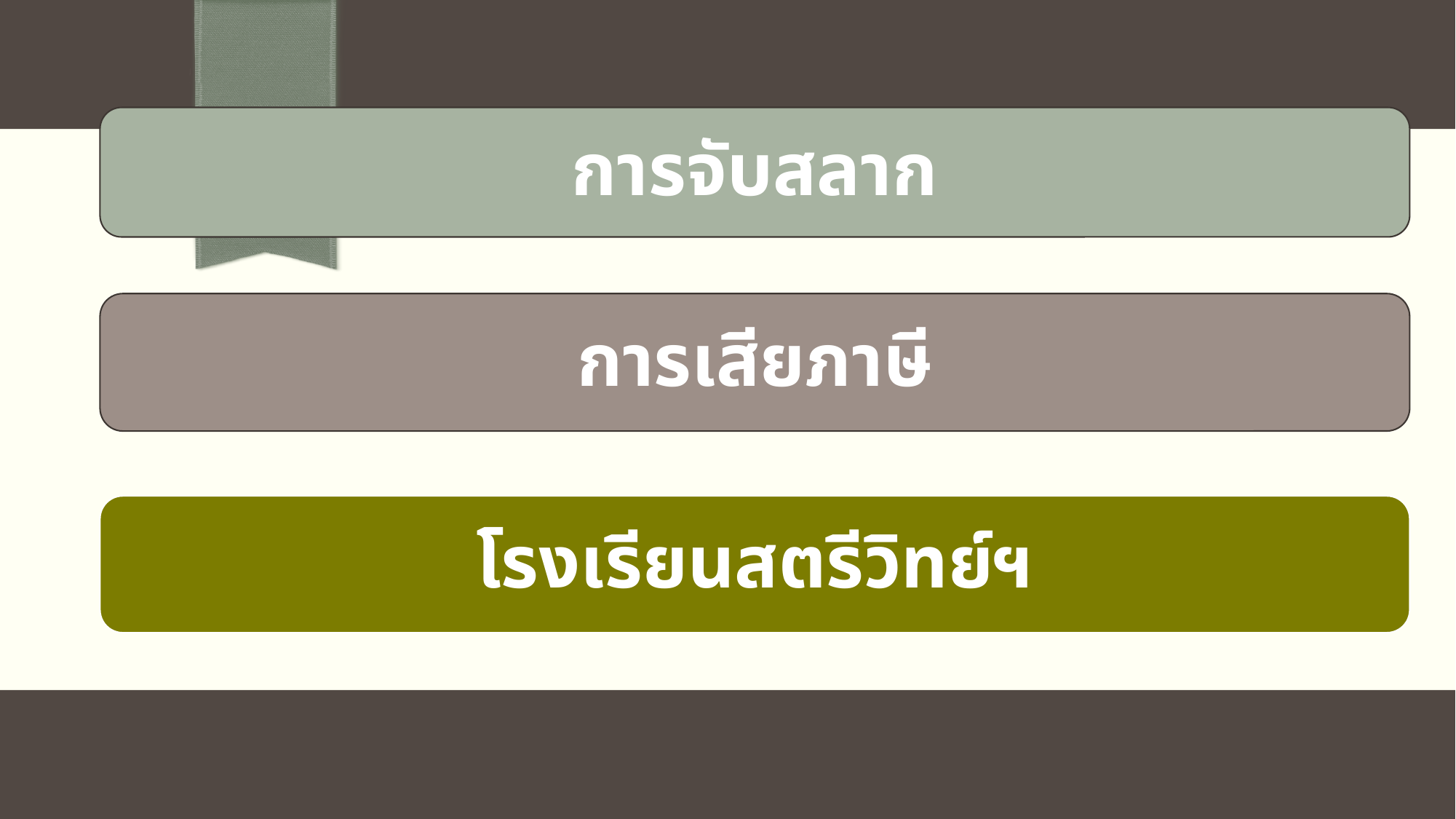

การเสียภาษี
การจับสลาก
โรงเรียนสตรีวิทย์ฯ